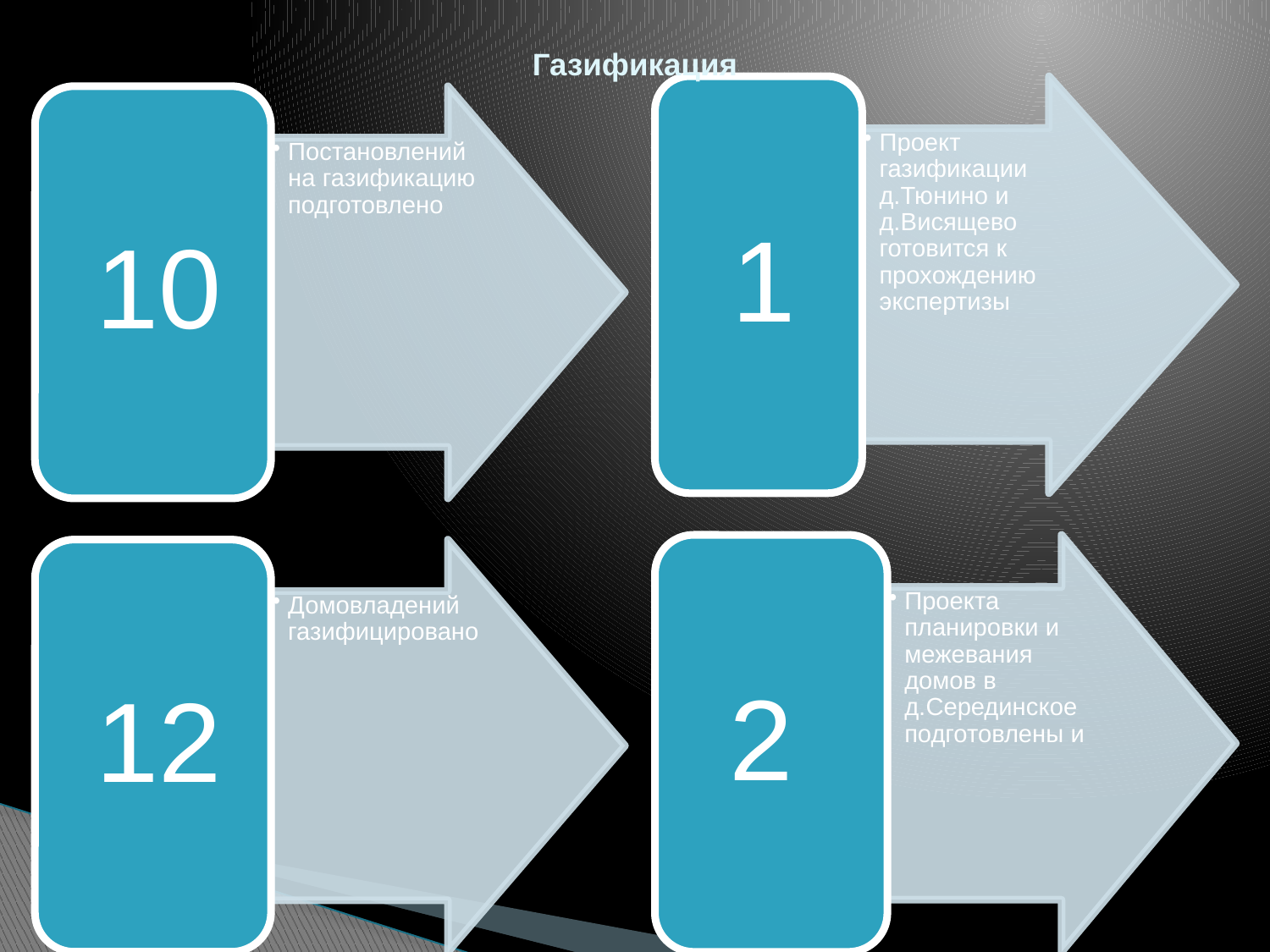

# Газификация
Проект газификации д.Тюнино и д.Висящево готовится к прохождению экспертизы
1
Проекта планировки и межевания домов в д.Серединское подготовлены и
2
Постановлений на газификацию подготовлено
10
Домовладений газифицировано
12